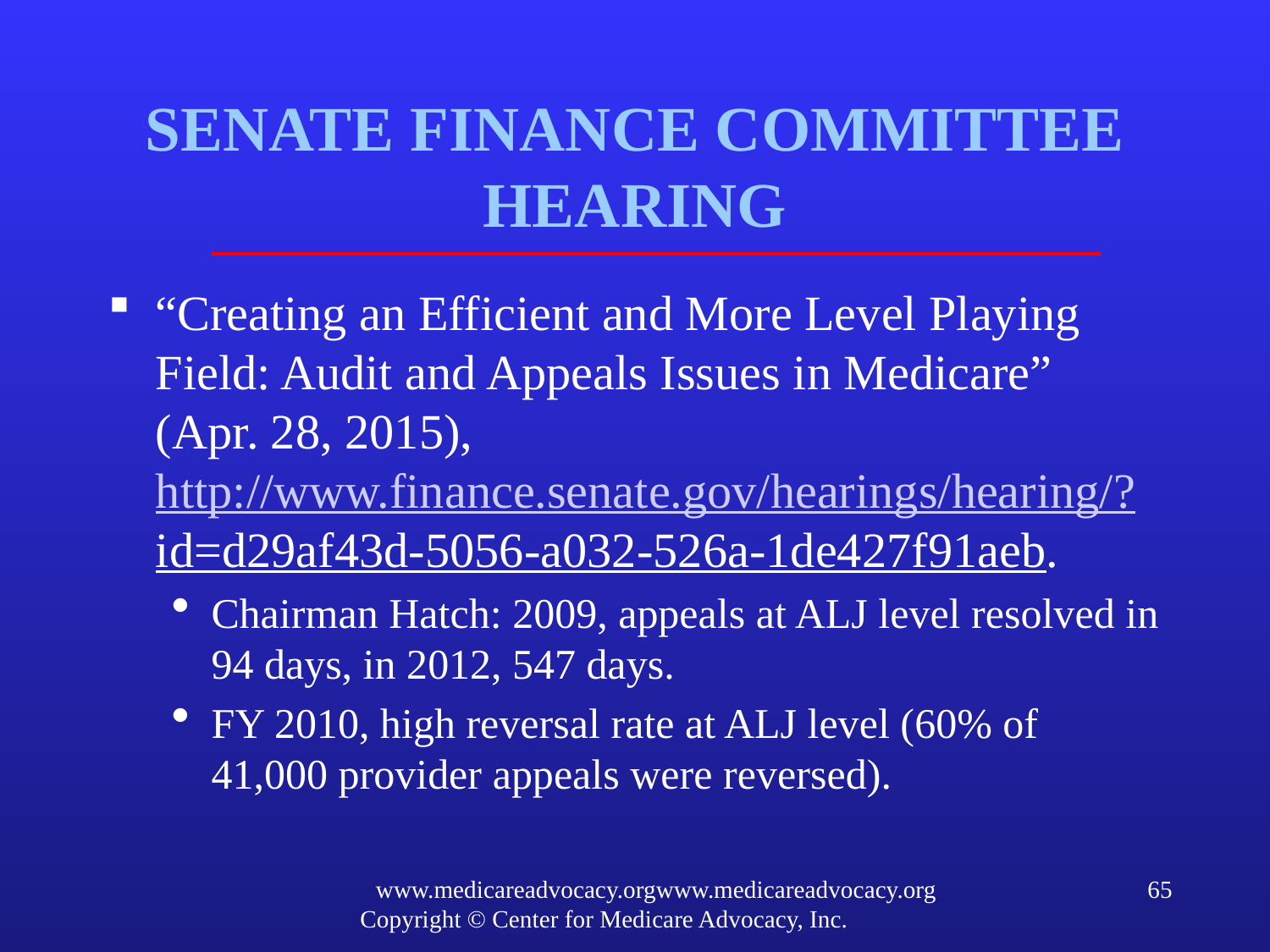

# SENATE FINANCE COMMITTEE HEARING
“Creating an Efficient and More Level Playing Field: Audit and Appeals Issues in Medicare” (Apr. 28, 2015), http://www.finance.senate.gov/hearings/hearing/?id=d29af43d-5056-a032-526a-1de427f91aeb.
Chairman Hatch: 2009, appeals at ALJ level resolved in 94 days, in 2012, 547 days.
FY 2010, high reversal rate at ALJ level (60% of 41,000 provider appeals were reversed).
www.medicareadvocacy.orgwww.medicareadvocacy.org
Copyright © Center for Medicare Advocacy, Inc.
65